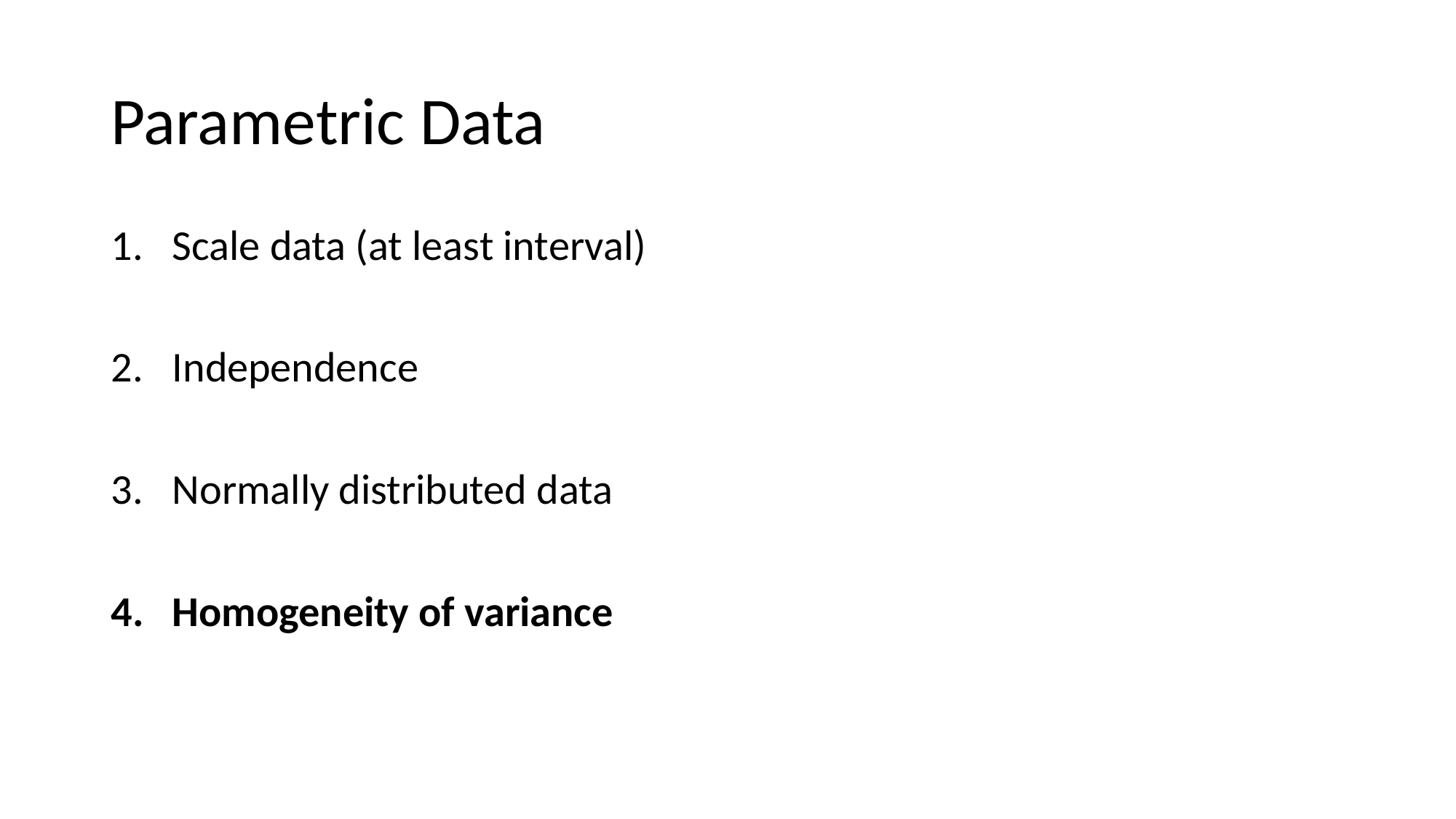

# Parametric Data
Scale data (at least interval)

Independence

Normally distributed data

Homogeneity of variance